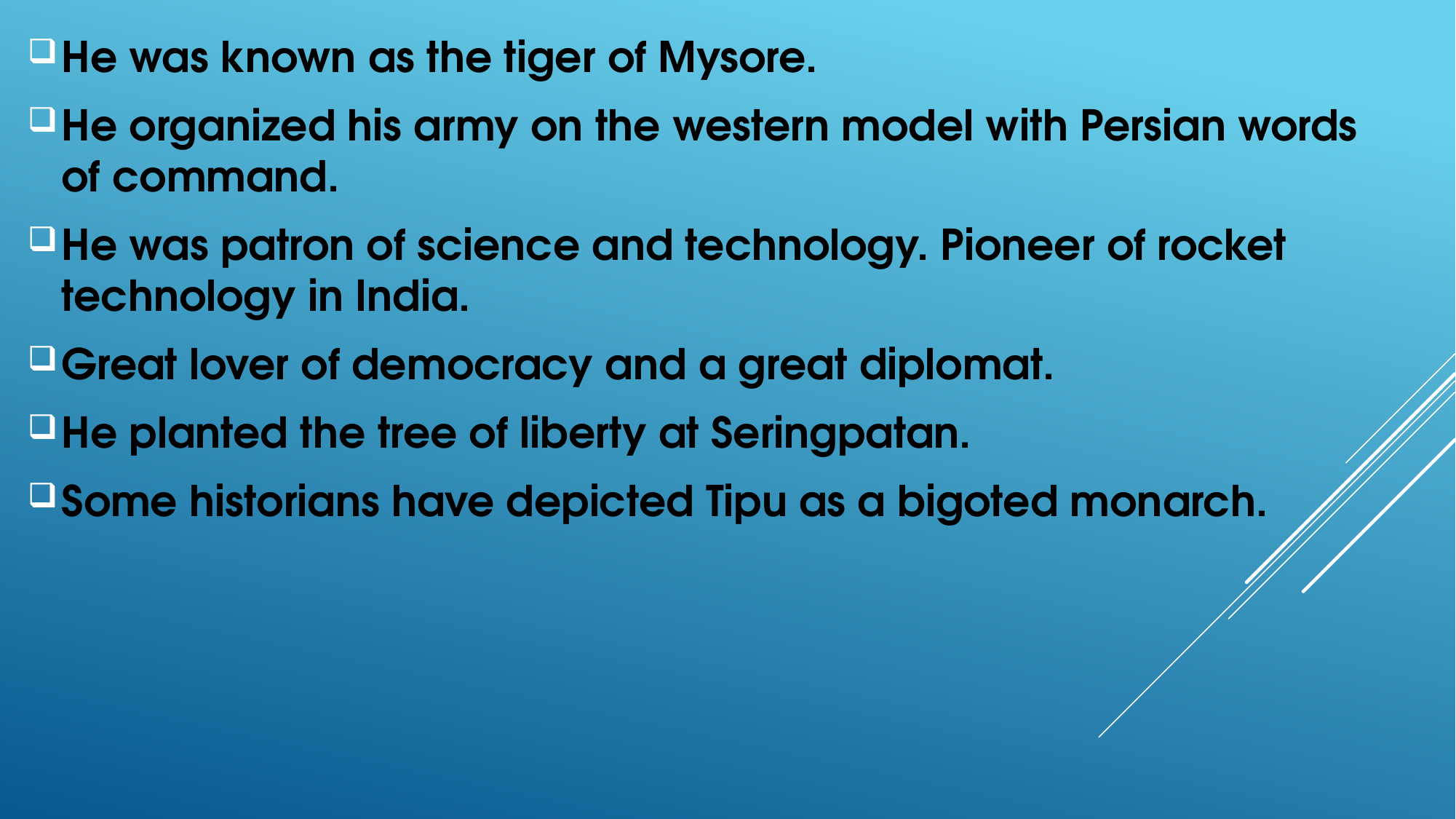

He was known as the tiger of Mysore.
He organized his army on the western model with Persian words of command.
He was patron of science and technology. Pioneer of rocket technology in India.
Great lover of democracy and a great diplomat.
He planted the tree of liberty at Seringpatan.
Some historians have depicted Tipu as a bigoted monarch.